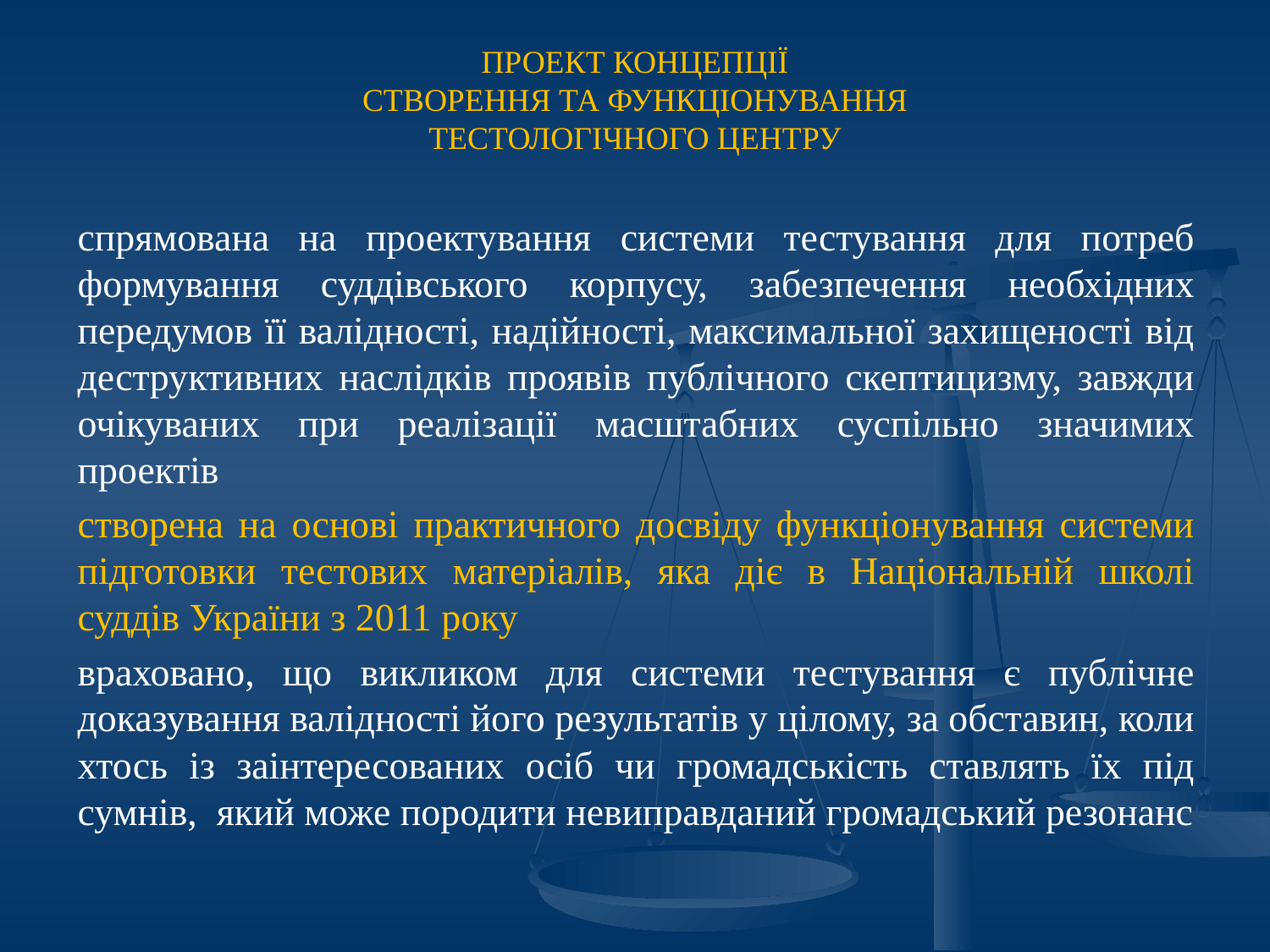

# ПРОЕКТ КОНЦЕПЦІЇ СТВОРЕННЯ ТА ФУНКЦІОНУВАННЯ ТЕСТОЛОГІЧНОГО ЦЕНТРУ
спрямована на проектування системи тестування для потреб формування суддівського корпусу, забезпечення необхідних передумов її валідності, надійності, максимальної захищеності від деструктивних наслідків проявів публічного скептицизму, завжди очікуваних при реалізації масштабних суспільно значимих проектів
створена на основі практичного досвіду функціонування системи підготовки тестових матеріалів, яка діє в Національній школі суддів України з 2011 року
враховано, що викликом для системи тестування є публічне доказування валідності його результатів у цілому, за обставин, коли хтось із заінтересованих осіб чи громадськість ставлять їх під сумнів,  який може породити невиправданий громадський резонанс